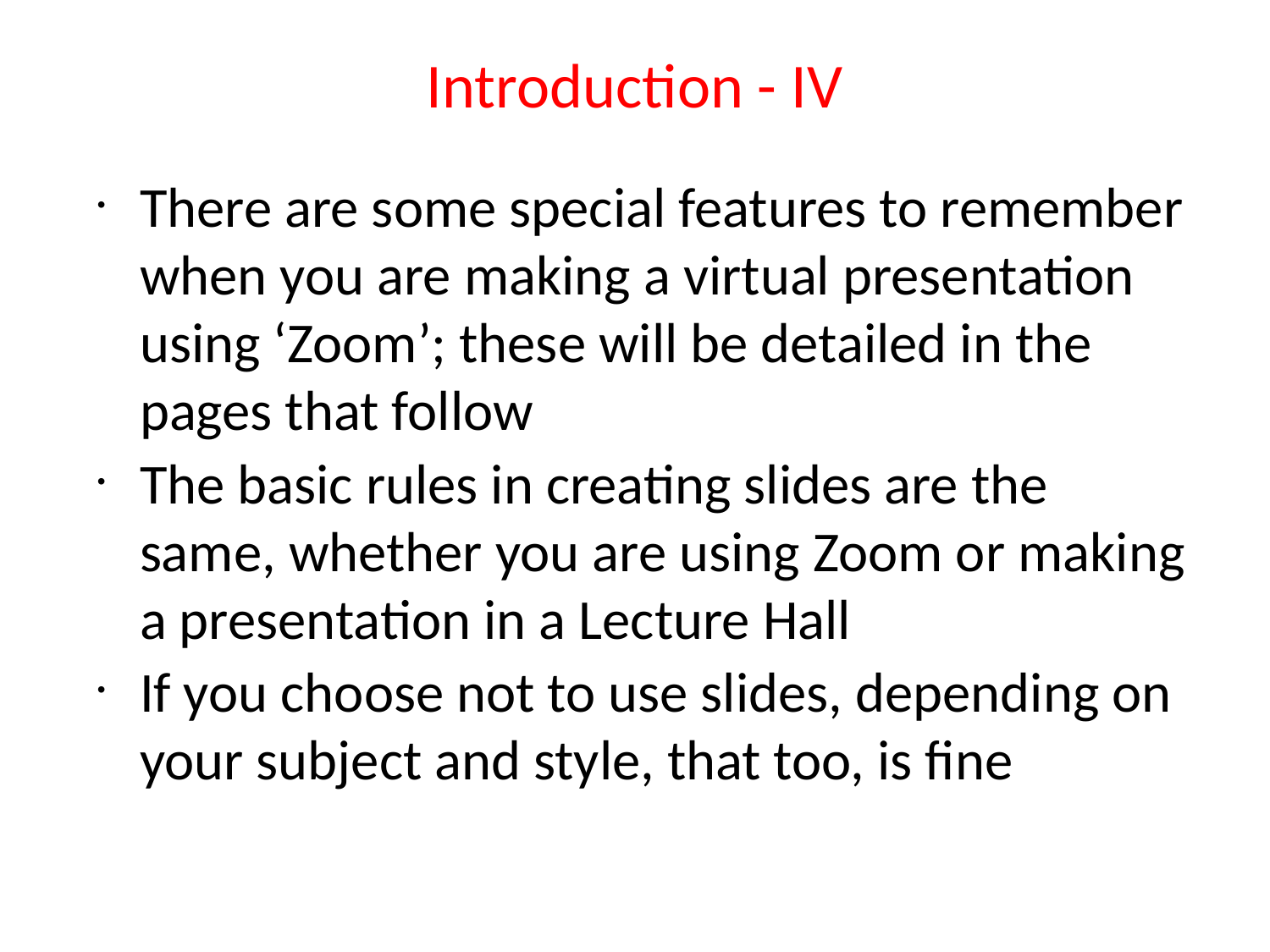

# Introduction - IV
There are some special features to remember when you are making a virtual presentation using ‘Zoom’; these will be detailed in the pages that follow
The basic rules in creating slides are the same, whether you are using Zoom or making a presentation in a Lecture Hall
If you choose not to use slides, depending on your subject and style, that too, is fine